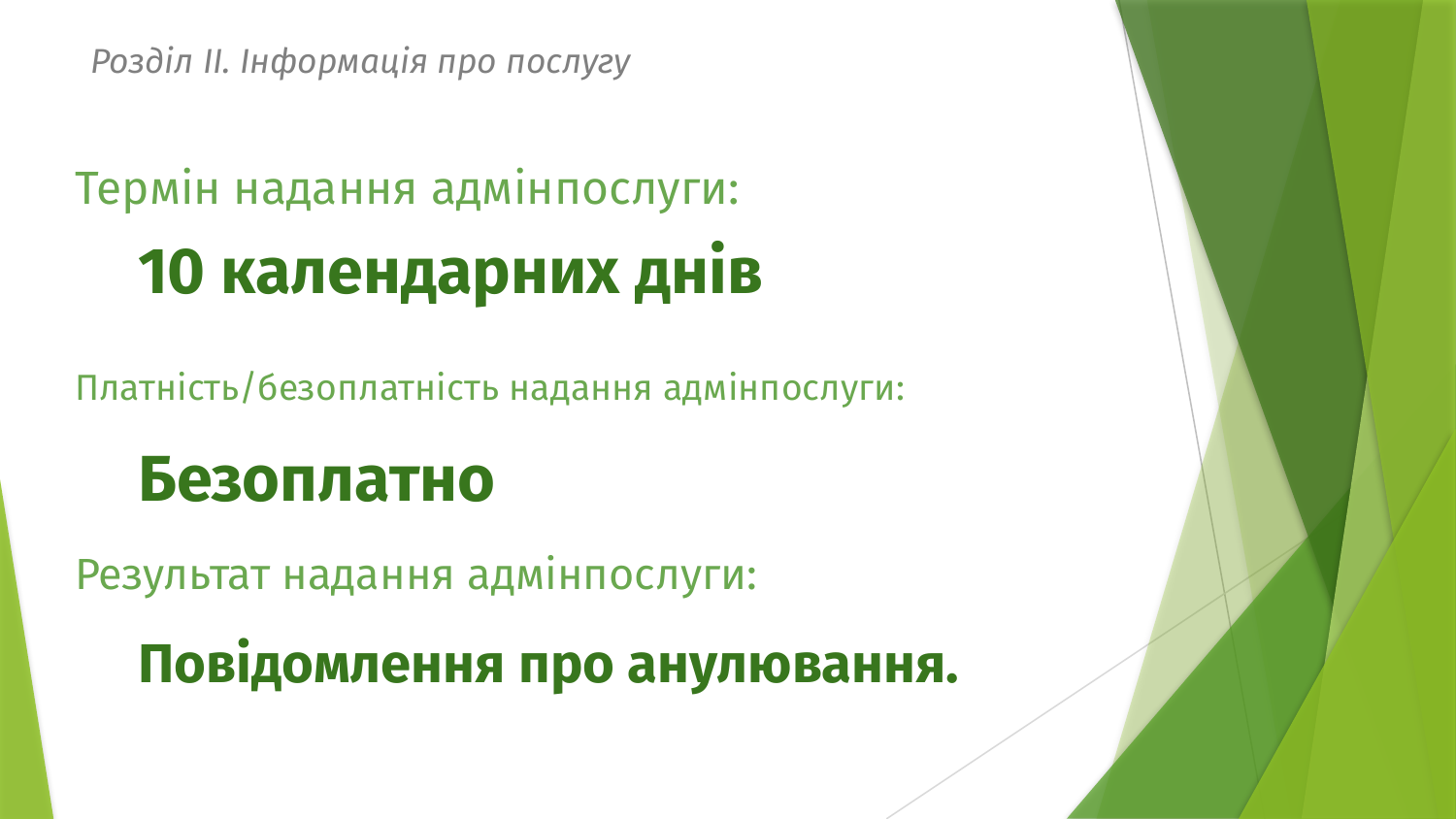

Розділ ІІ. Інформація про послугу
# Термін надання адмінпослуги:
10 календарних днів
Платність/безоплатність надання адмінпослуги:
Безоплатно
Результат надання адмінпослуги:
Повідомлення про анулювання.